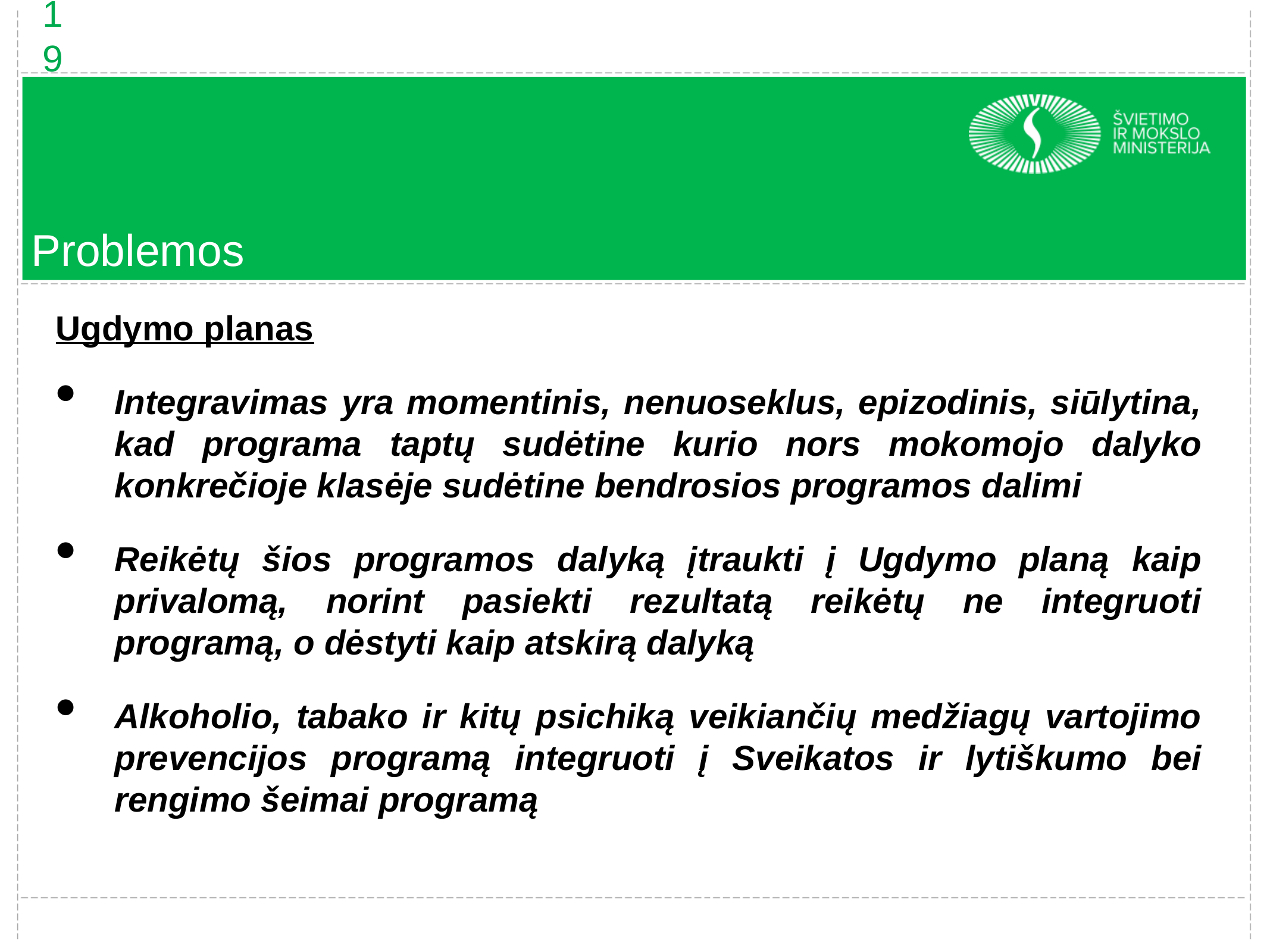

19
# Problemos
Ugdymo planas
Integravimas yra momentinis, nenuoseklus, epizodinis, siūlytina, kad programa taptų sudėtine kurio nors mokomojo dalyko konkrečioje klasėje sudėtine bendrosios programos dalimi
Reikėtų šios programos dalyką įtraukti į Ugdymo planą kaip privalomą, norint pasiekti rezultatą reikėtų ne integruoti programą, o dėstyti kaip atskirą dalyką
Alkoholio, tabako ir kitų psichiką veikiančių medžiagų vartojimo prevencijos programą integruoti į Sveikatos ir lytiškumo bei rengimo šeimai programą